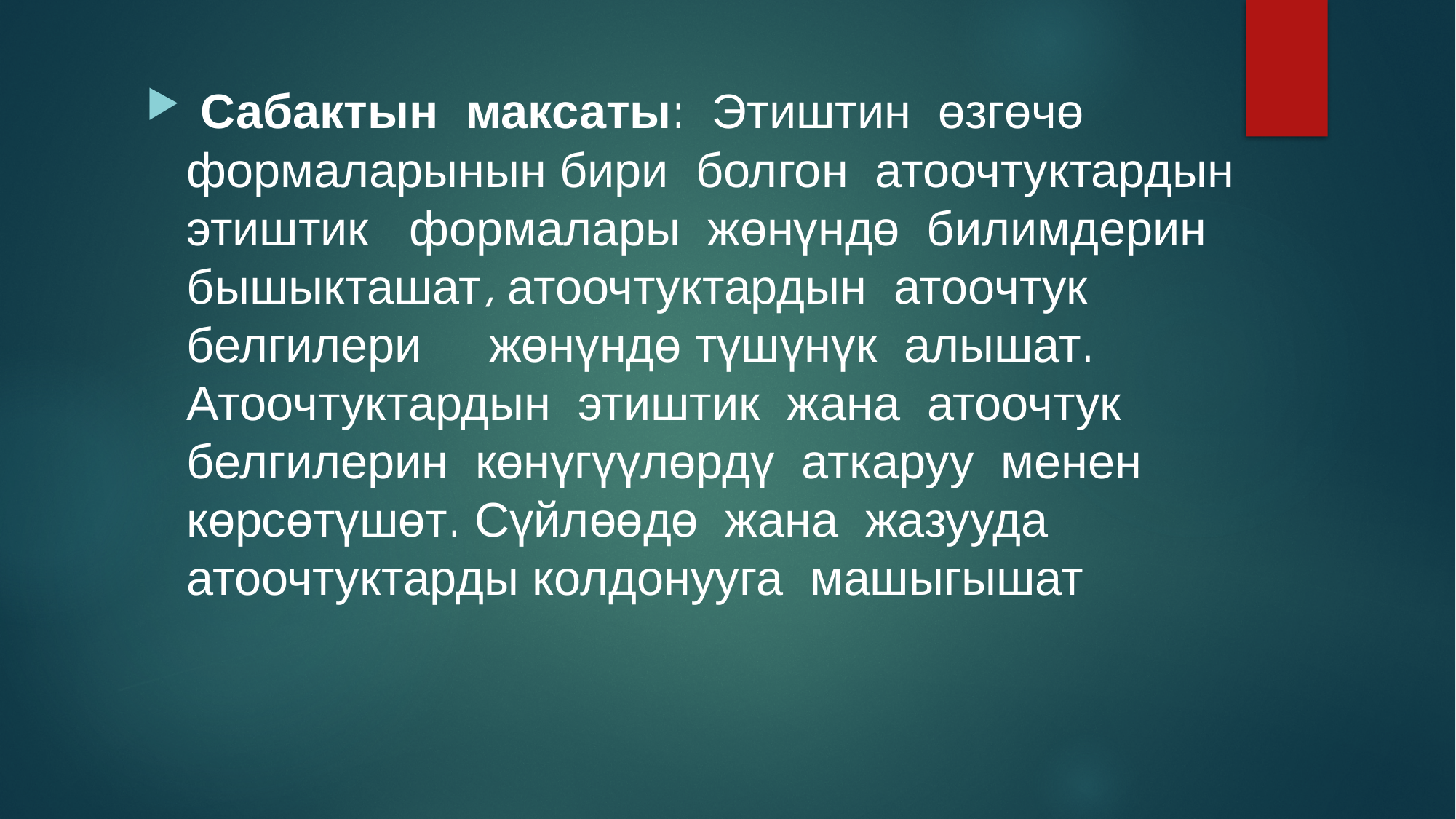

Сабактын  максаты:  Этиштин  ɵзгɵчɵ   формаларынын бири  болгон  атоочтуктардын  этиштик   формалары  жɵнүндɵ  билимдерин  бышыкташат, атоочтуктардын  атоочтук  белгилери     жɵнүндɵ түшүнүк  алышат. Атоочтуктардын  этиштик  жана  атоочтук  белгилерин  кɵнүгүүлɵрдү  аткаруу  менен кɵрсɵтүшɵт. Сүйлɵɵдɵ  жана  жазууда  атоочтуктарды колдонууга  машыгышат